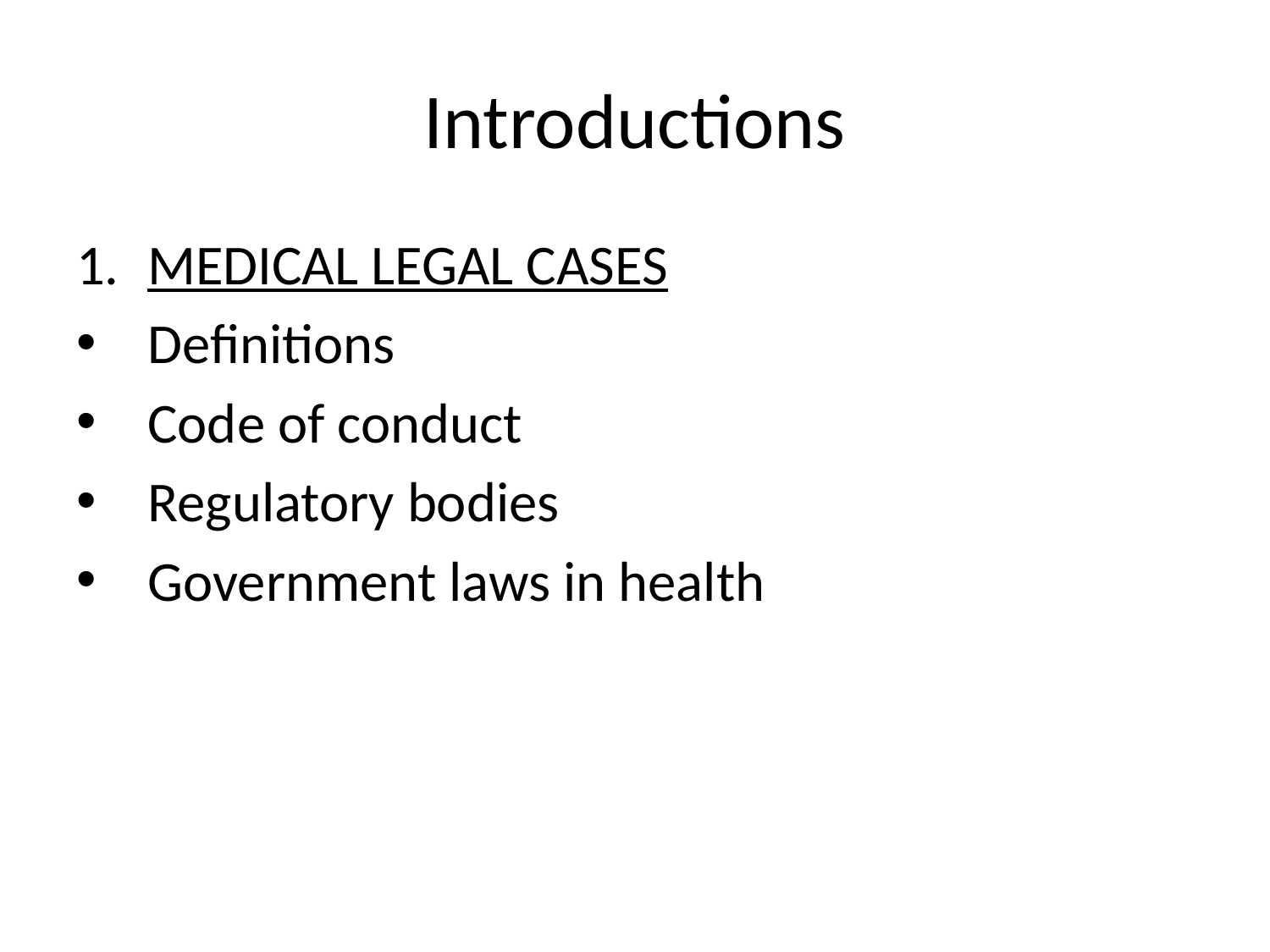

# Introductions
MEDICAL LEGAL CASES
Definitions
Code of conduct
Regulatory bodies
Government laws in health